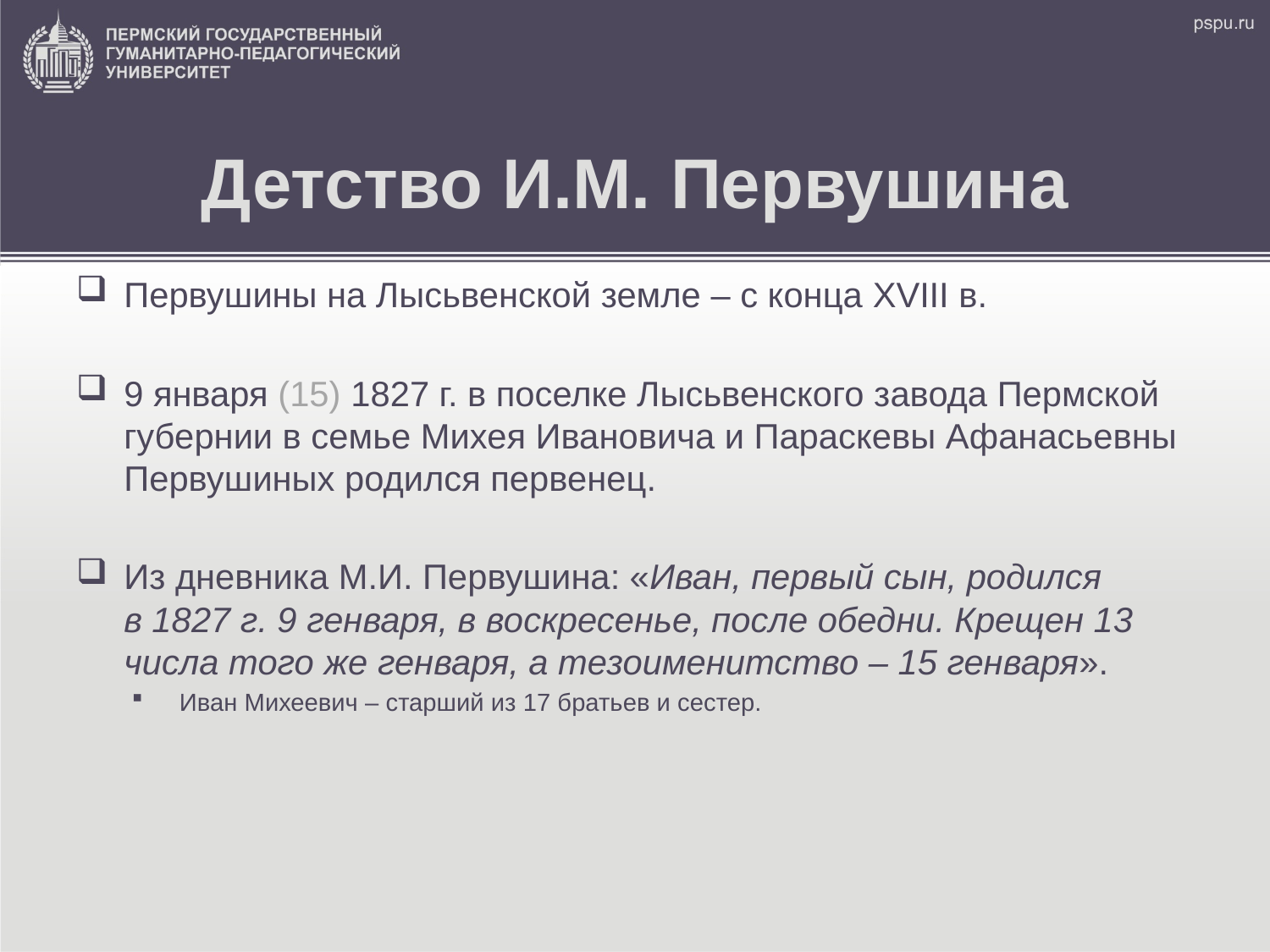

# Детство И.М. Первушина
Первушины на Лысьвенской земле – с конца XVIII в.

9 января (15) 1827 г. в поселке Лысьвенского завода Пермской губернии в семье Михея Ивановича и Параскевы Афанасьевны Первушиных родился первенец.

Из дневника М.И. Первушина: «Иван, первый сын, родился
в 1827 г. 9 генваря, в воскресенье, после обедни. Крещен 13 числа того же генваря, а тезоименитство – 15 генваря».
Иван Михеевич – старший из 17 братьев и сестер.